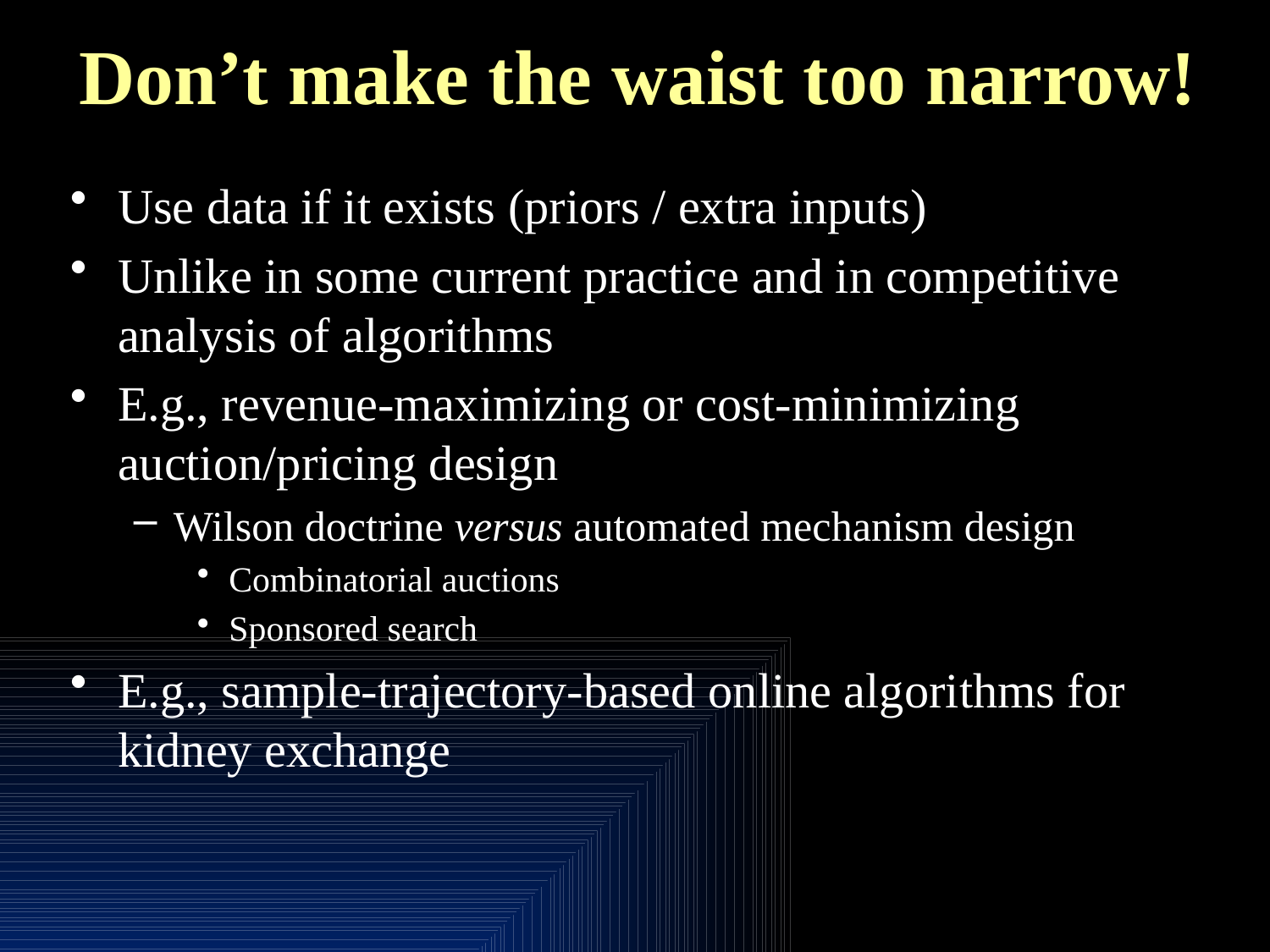

# Don’t make the waist too narrow!
Use data if it exists (priors / extra inputs)
Unlike in some current practice and in competitive analysis of algorithms
E.g., revenue-maximizing or cost-minimizing auction/pricing design
Wilson doctrine versus automated mechanism design
Combinatorial auctions
Sponsored search
E.g., sample-trajectory-based online algorithms for kidney exchange